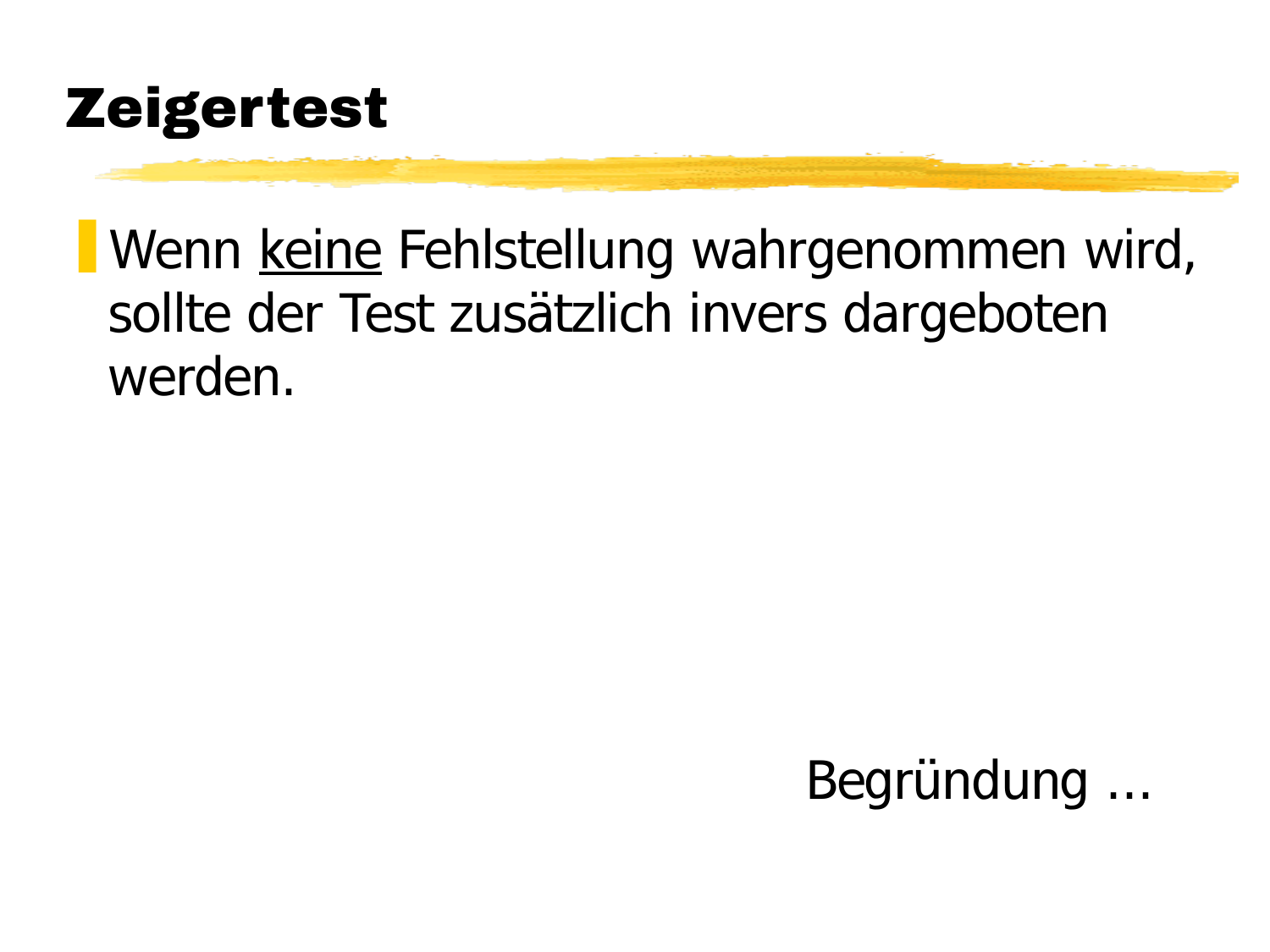

# Zeigertest
Wenn keine Fehlstellung wahrgenommen wird, sollte der Test zusätzlich invers dargeboten werden.
Begründung ...